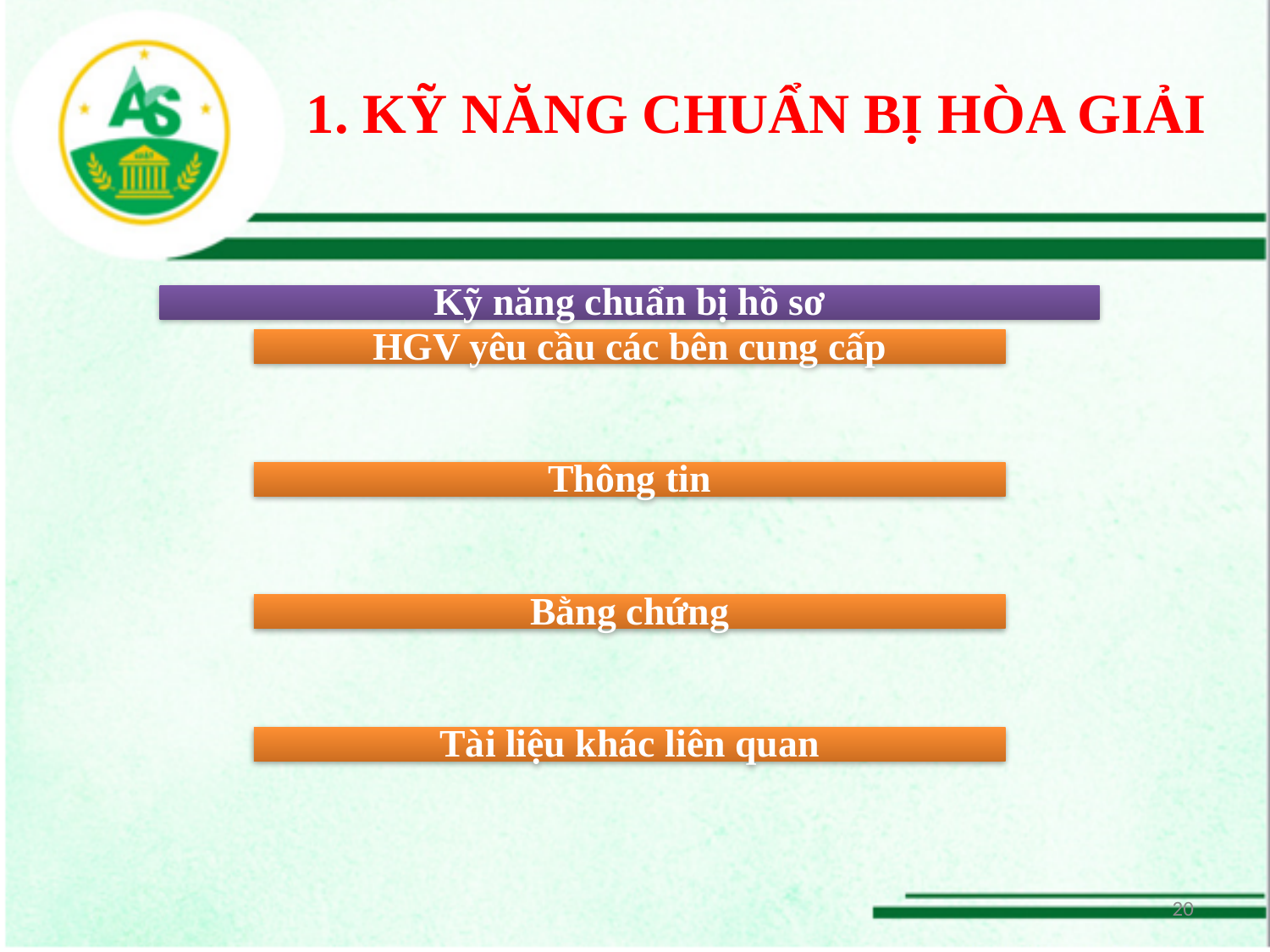

# 1. KỸ NĂNG CHUẨN BỊ HÒA GIẢI
Kỹ năng chuẩn bị hồ sơ
HGV yêu cầu các bên cung cấp
Thông tin
Bằng chứng
Tài liệu khác liên quan
20